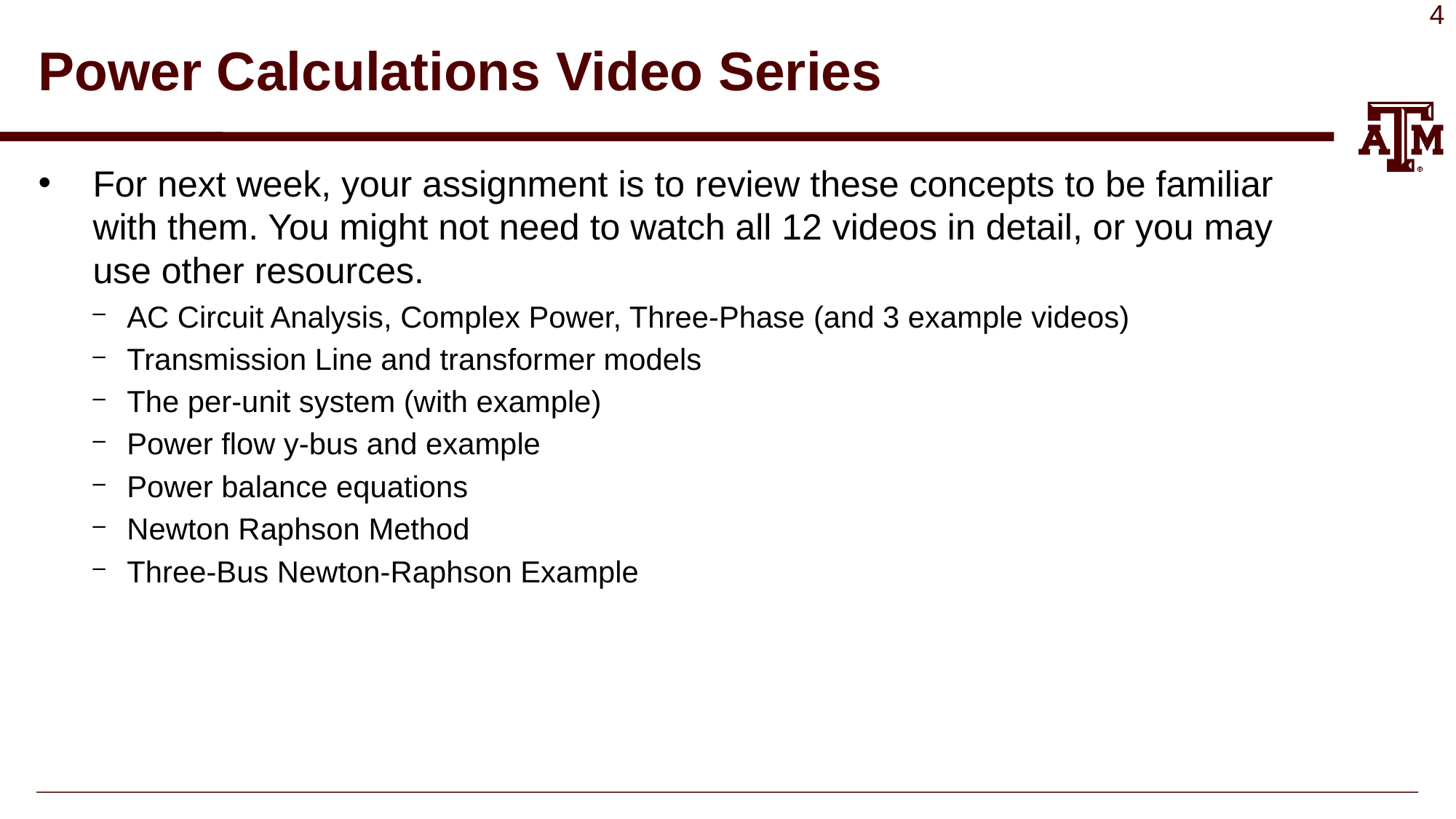

# Power Calculations Video Series
For next week, your assignment is to review these concepts to be familiar with them. You might not need to watch all 12 videos in detail, or you may use other resources.
AC Circuit Analysis, Complex Power, Three-Phase (and 3 example videos)
Transmission Line and transformer models
The per-unit system (with example)
Power flow y-bus and example
Power balance equations
Newton Raphson Method
Three-Bus Newton-Raphson Example